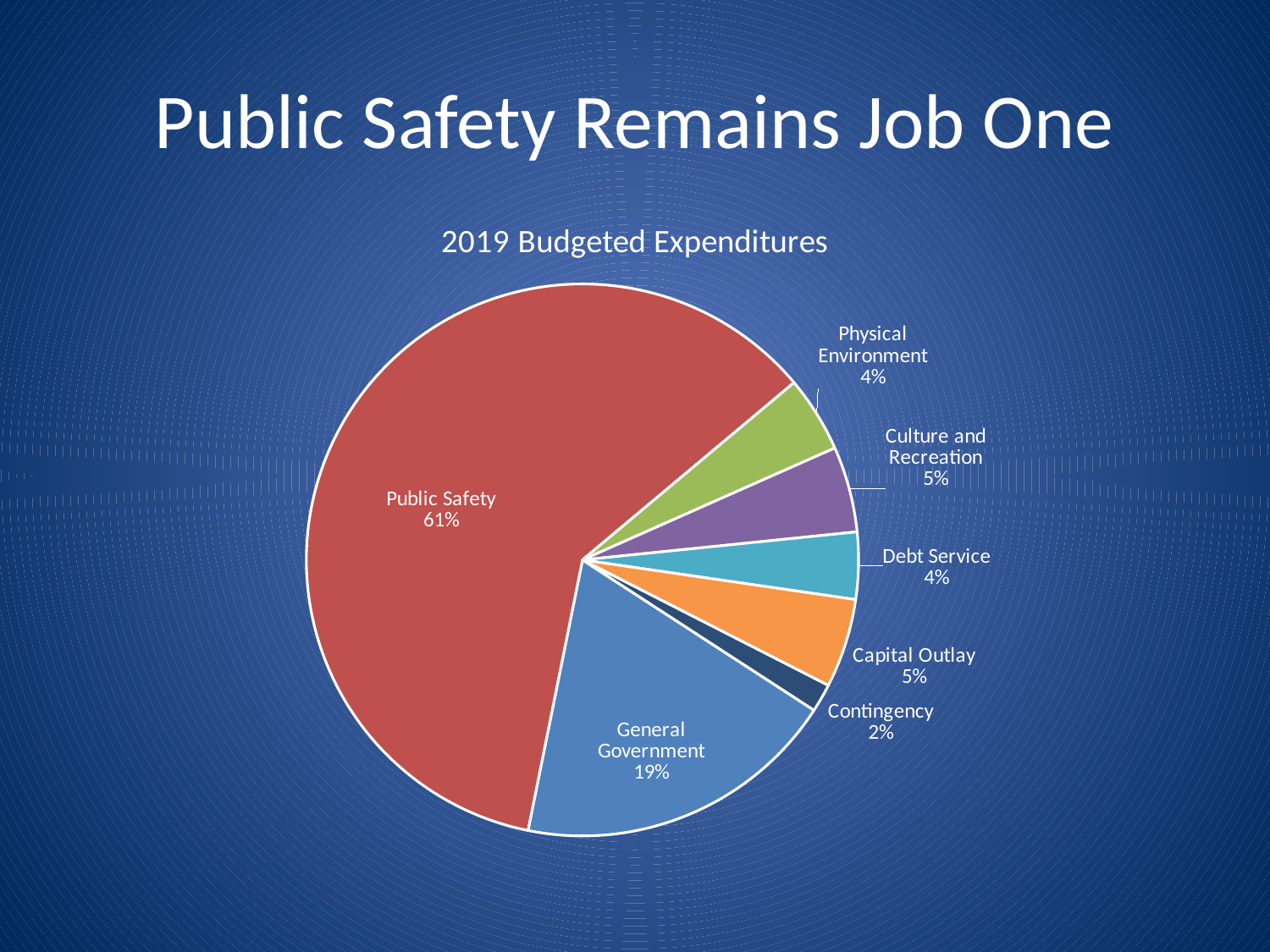

# Public Safety Remains Job One

### Chart: 2019 Budgeted Expenditures

| Category | 2019 (budget) |
|---|---|
| General Government | 978099.0 |
| Public Safety | 3127737.0 |
| Physical Environment | 229500.0 |
| Culture and Recreation | 258745.0 |
| Debt Service | 201989.0 |
| Capital Outlay | 268740.0 |
| Contingency | 85000.0 |